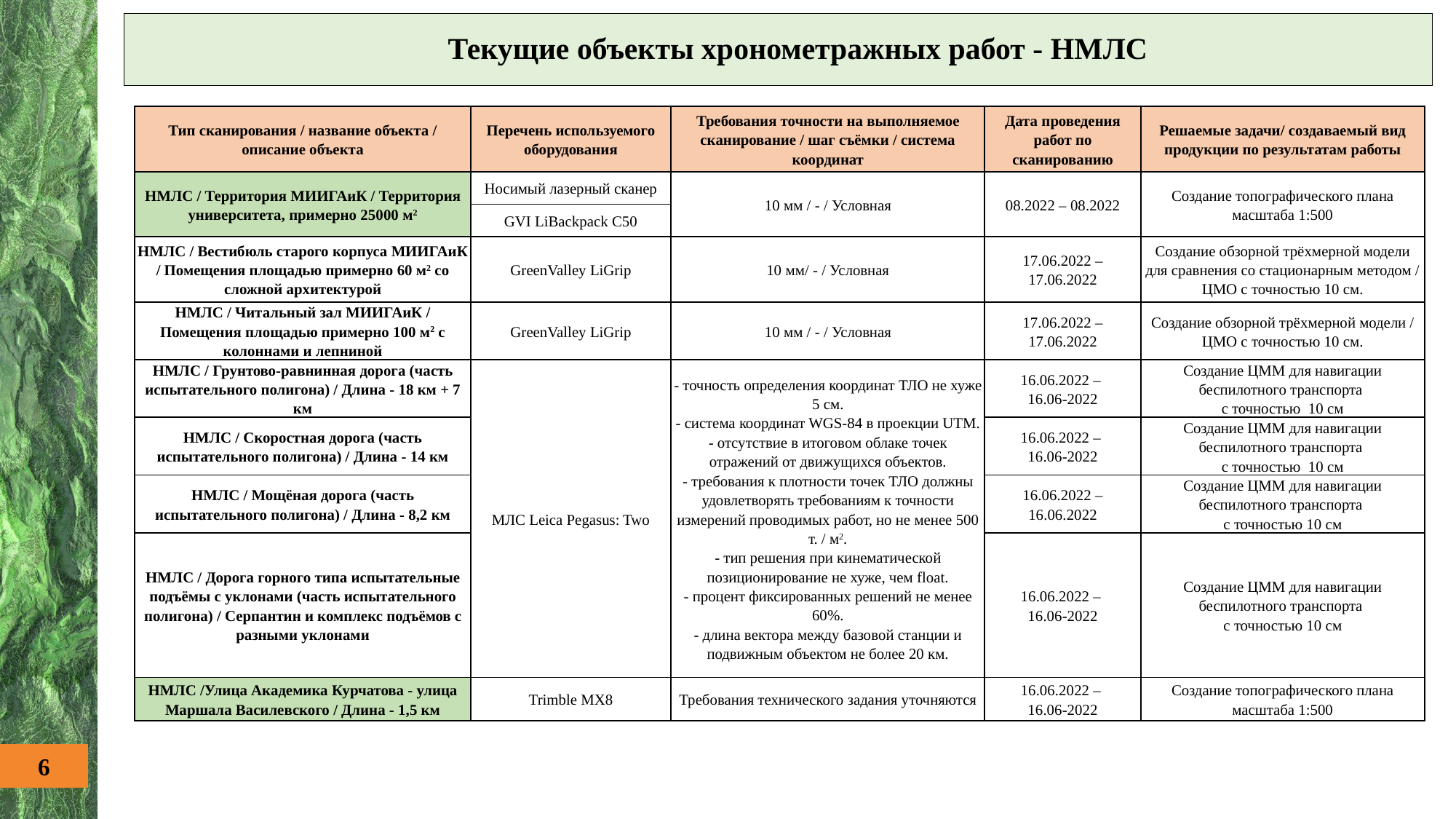

Текущие объекты хронометражных работ - НМЛС
| Тип сканирования / название объекта / описание объекта | Перечень используемого оборудования | Требования точности на выполняемое сканирование / шаг съёмки / система координат | Дата проведения работ по сканированию | Решаемые задачи/ создаваемый вид продукции по результатам работы |
| --- | --- | --- | --- | --- |
| НМЛС / Территория МИИГАиК / Территория университета, примерно 25000 м2 | Носимый лазерный сканер | 10 мм / - / Условная | 08.2022 – 08.2022 | Создание топографического плана масштаба 1:500 |
|  | GVI LiBackpack C50 |  |  |  |
| НМЛС / Вестибюль старого корпуса МИИГАиК / Помещения площадью примерно 60 м2 со сложной архитектурой | GreenValley LiGrip | 10 мм/ - / Условная | 17.06.2022 – 17.06.2022 | Создание обзорной трёхмерной модели для сравнения со стационарным методом / ЦМО с точностью 10 см. |
| НМЛС / Читальный зал МИИГАиК / Помещения площадью примерно 100 м2 с колоннами и лепниной | GreenValley LiGrip | 10 мм / - / Условная | 17.06.2022 – 17.06.2022 | Создание обзорной трёхмерной модели / ЦМО с точностью 10 см. |
| НМЛС / Грунтово-равнинная дорога (часть испытательного полигона) / Длина - 18 км + 7 км | МЛС Leica Pegasus: Two | - точность определения координат ТЛО не хуже 5 см. - система координат WGS-84 в проекции UTM. - отсутствие в итоговом облаке точек отражений от движущихся объектов. - требования к плотности точек ТЛО должны удовлетворять требованиям к точности измерений проводимых работ, но не менее 500 т. / м2. - тип решения при кинематической позиционирование не хуже, чем float. - процент фиксированных решений не менее 60%. - длина вектора между базовой станции и подвижным объектом не более 20 км. | 16.06.2022 – 16.06-2022 | Создание ЦММ для навигации беспилотного транспорта с точностью 10 см |
| НМЛС / Скоростная дорога (часть испытательного полигона) / Длина - 14 км |  |  | 16.06.2022 – 16.06-2022 | Создание ЦММ для навигации беспилотного транспорта с точностью 10 см |
| НМЛС / Мощёная дорога (часть испытательного полигона) / Длина - 8,2 км |  |  | 16.06.2022 – 16.06.2022 | Создание ЦММ для навигации беспилотного транспорта с точностью 10 см |
| НМЛС / Дорога горного типа испытательные подъёмы с уклонами (часть испытательного полигона) / Серпантин и комплекс подъёмов с разными уклонами |  |  | 16.06.2022 – 16.06-2022 | Создание ЦММ для навигации беспилотного транспорта с точностью 10 см |
| НМЛС /Улица Академика Курчатова - улица Маршала Василевского / Длина - 1,5 км | Trimble MX8 | Требования технического задания уточняются | 16.06.2022 – 16.06-2022 | Создание топографического плана масштаба 1:500 |
6